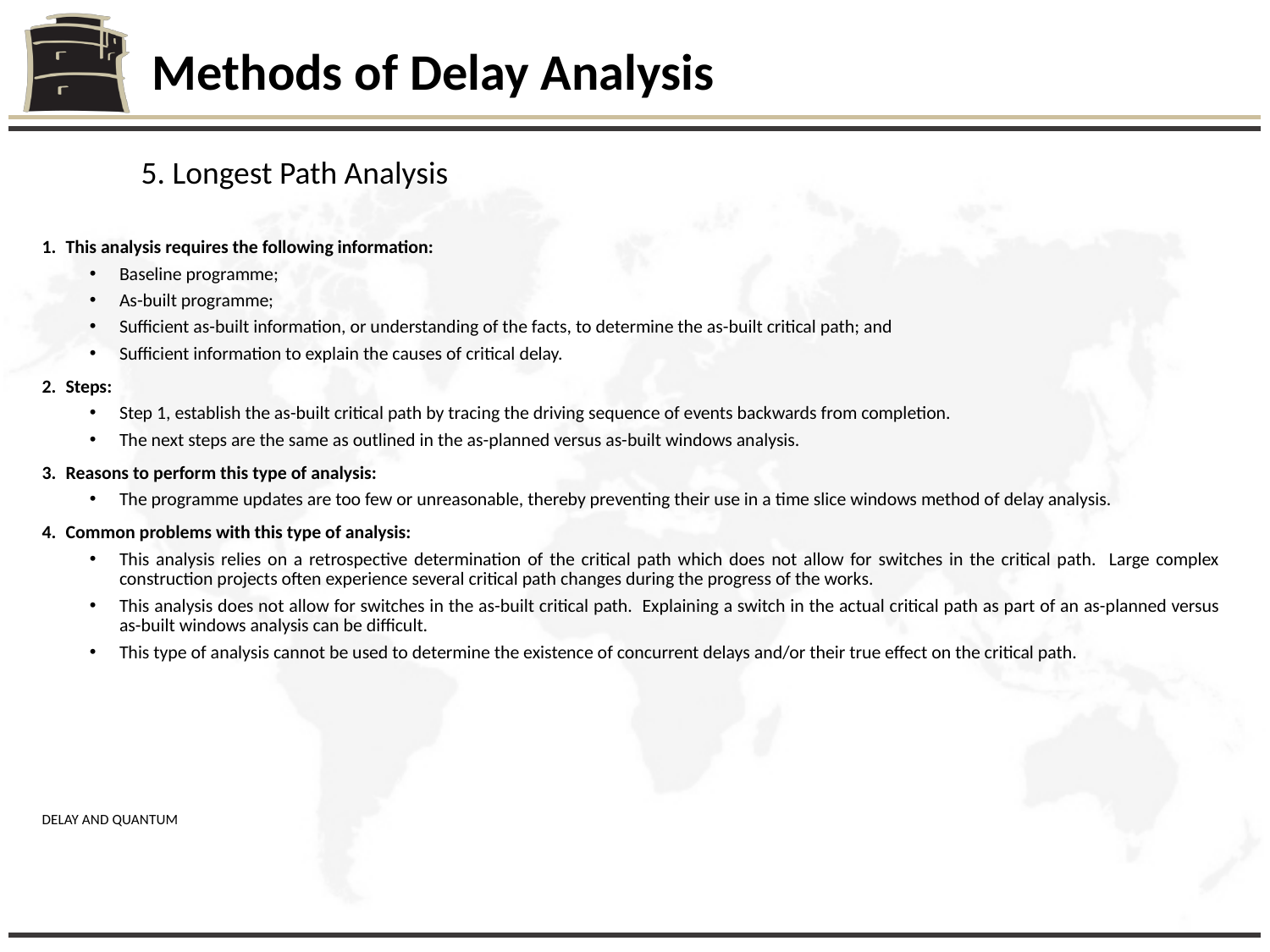

Methods of Delay Analysis
5. Longest Path Analysis
This analysis requires the following information:
Baseline programme;
As-built programme;
Sufficient as-built information, or understanding of the facts, to determine the as-built critical path; and
Sufficient information to explain the causes of critical delay.
Steps:
Step 1, establish the as-built critical path by tracing the driving sequence of events backwards from completion.
The next steps are the same as outlined in the as-planned versus as-built windows analysis.
Reasons to perform this type of analysis:
The programme updates are too few or unreasonable, thereby preventing their use in a time slice windows method of delay analysis.
Common problems with this type of analysis:
This analysis relies on a retrospective determination of the critical path which does not allow for switches in the critical path.  Large complex construction projects often experience several critical path changes during the progress of the works.
This analysis does not allow for switches in the as-built critical path.  Explaining a switch in the actual critical path as part of an as-planned versus as-built windows analysis can be difficult.
This type of analysis cannot be used to determine the existence of concurrent delays and/or their true effect on the critical path.
DELAY AND QUANTUM